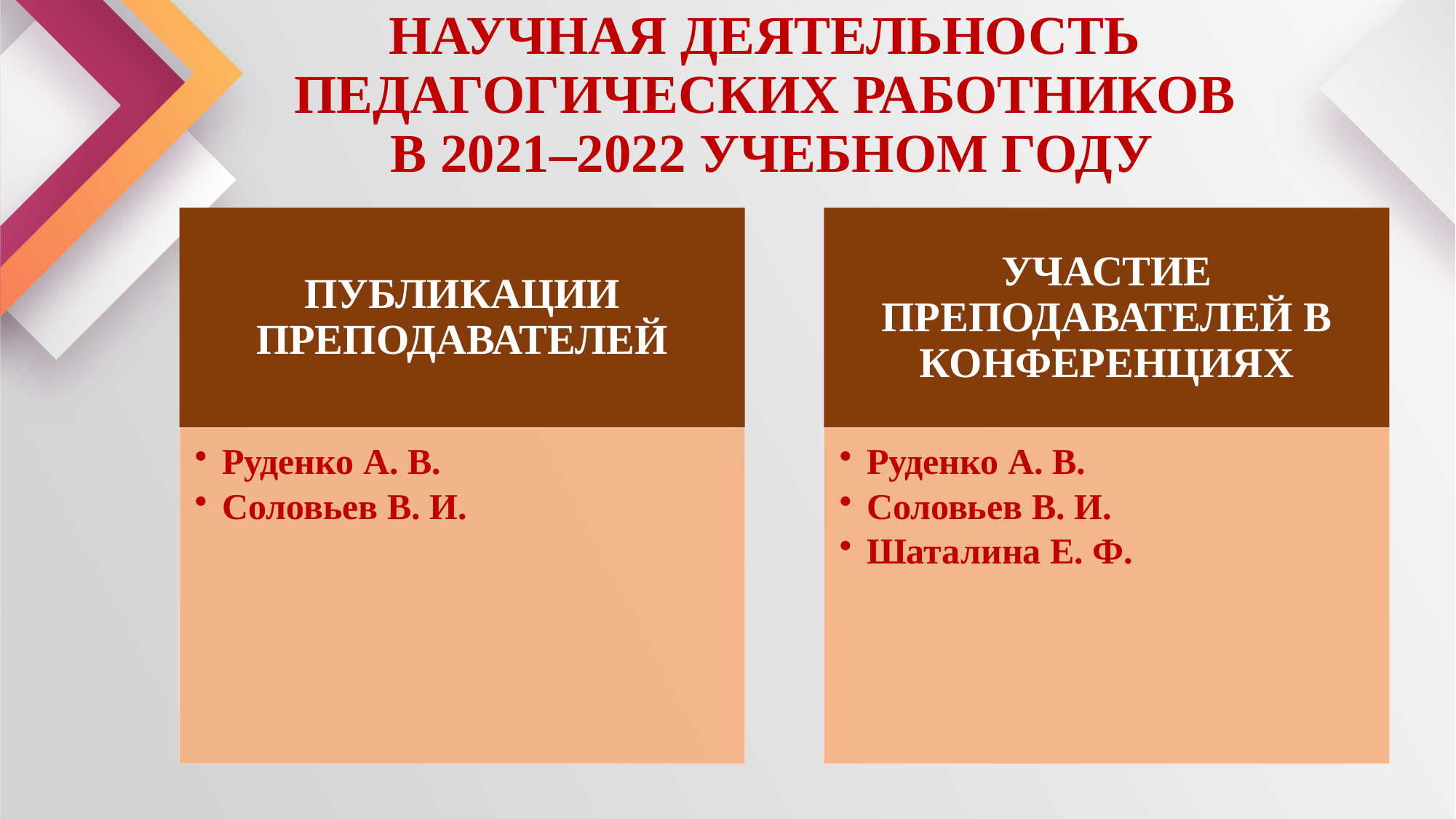

# НАУЧНАЯ ДЕЯТЕЛЬНОСТЬ ПЕДАГОГИЧЕСКИХ РАБОТНИКОВ В 2021–2022 УЧЕБНОМ ГОДУ
ПУБЛИКАЦИИ ПРЕПОДАВАТЕЛЕЙ
Руденко А. В.
Соловьев В. И.
УЧАСТИЕ ПРЕПОДАВАТЕЛЕЙ В КОНФЕРЕНЦИЯХ
Руденко А. В.
Соловьев В. И.
Шаталина Е. Ф.